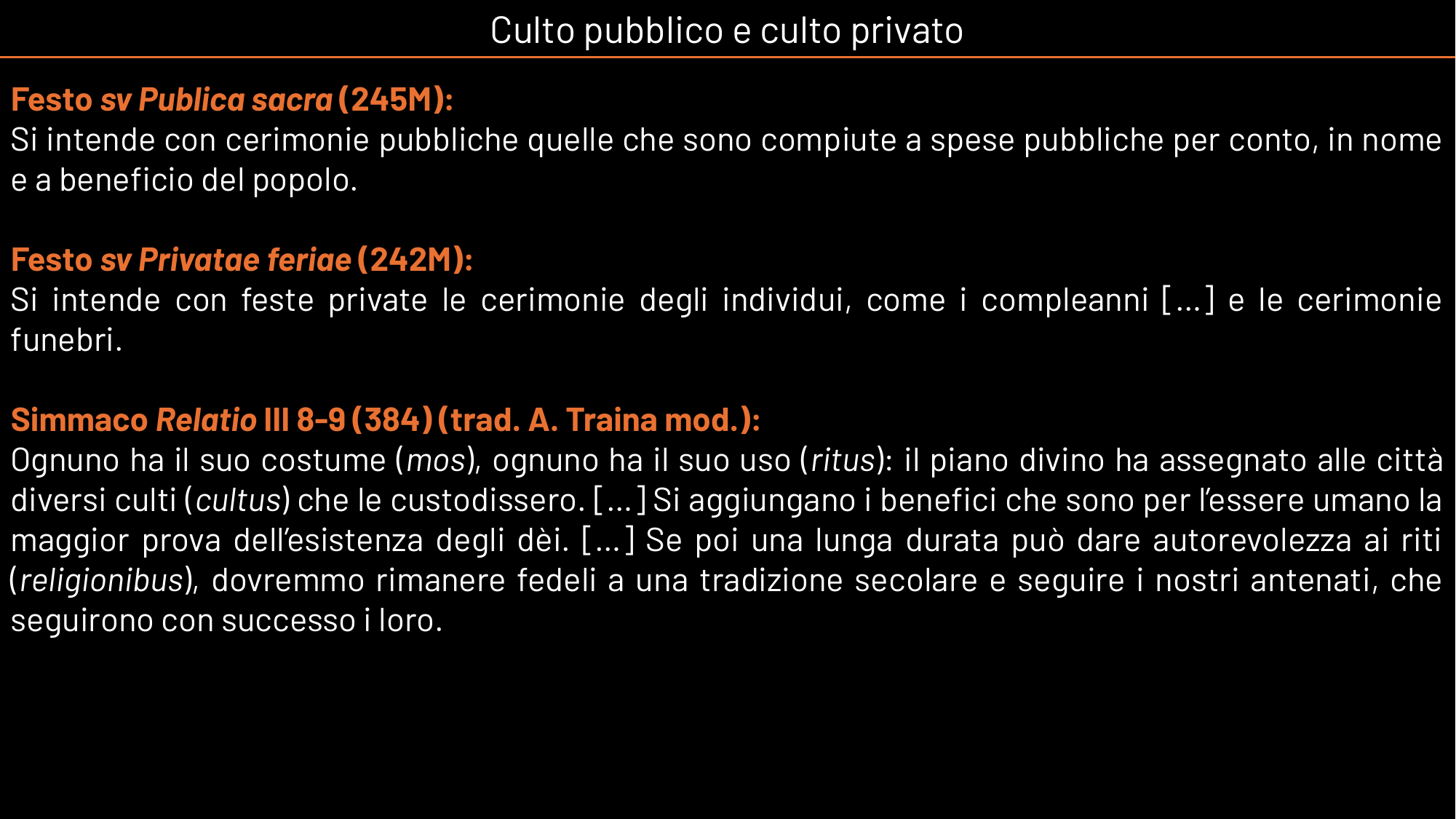

Culto pubblico e culto privato
Festo sv Publica sacra (245M):
Si intende con cerimonie pubbliche quelle che sono compiute a spese pubbliche per conto, in nome e a beneficio del popolo.

Festo sv Privatae feriae (242M):
Si intende con feste private le cerimonie degli individui, come i compleanni […] e le cerimonie funebri.

Simmaco Relatio III 8-9 (384) (trad. A. Traina mod.):
Ognuno ha il suo costume (mos), ognuno ha il suo uso (ritus): il piano divino ha assegnato alle città diversi culti (cultus) che le custodissero. […] Si aggiungano i benefici che sono per l’essere umano la maggior prova dell’esistenza degli dèi. […] Se poi una lunga durata può dare autorevolezza ai riti (religionibus), dovremmo rimanere fedeli a una tradizione secolare e seguire i nostri antenati, che seguirono con successo i loro.